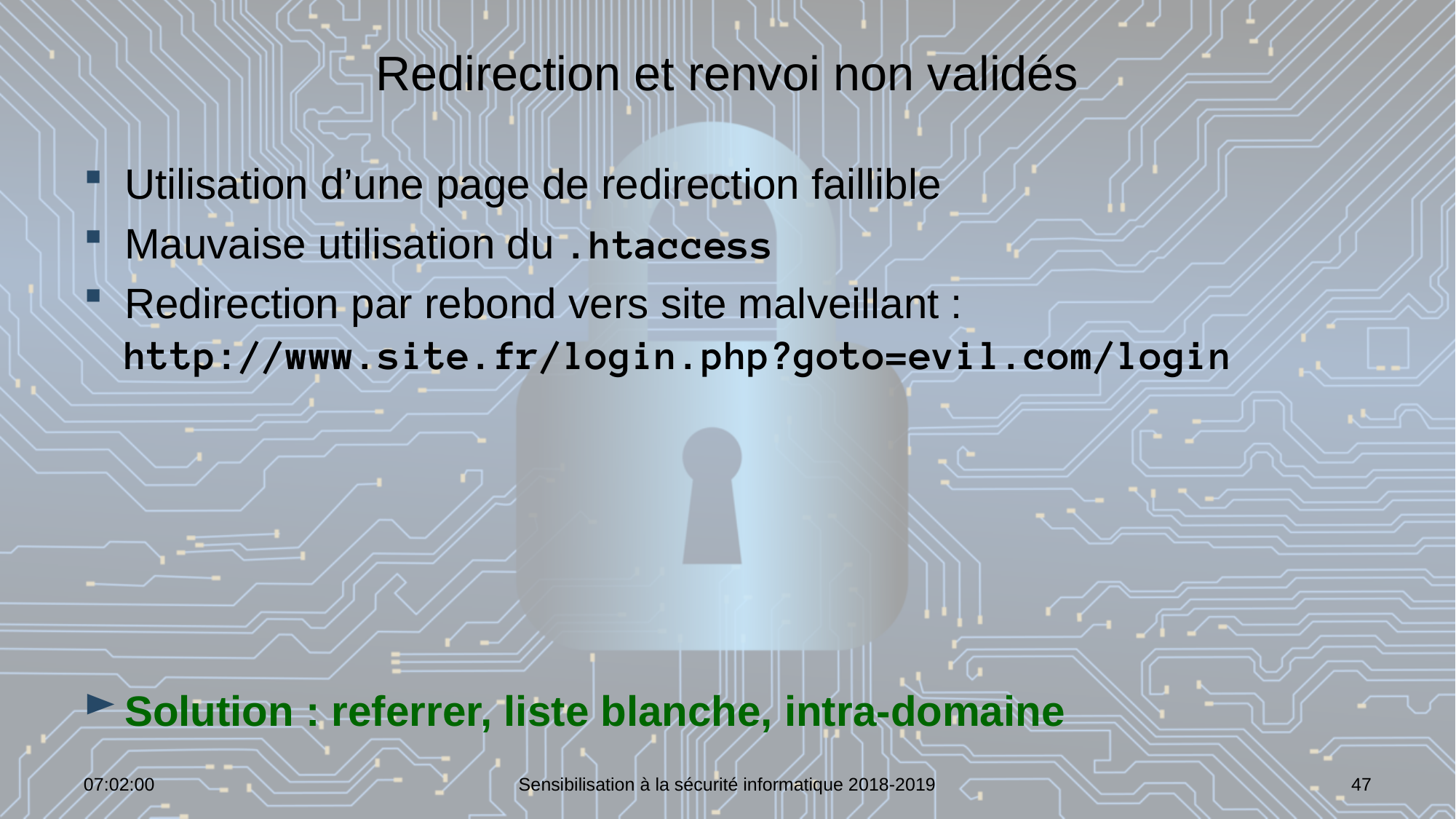

# Redirection et renvoi non validés
Utilisation d’une page de redirection faillible
Mauvaise utilisation du .htaccess
Redirection par rebond vers site malveillant :
http://www.site.fr/login.php?goto=evil.com/login

Solution : referrer, liste blanche, intra-domaine
07:02:00
Sensibilisation à la sécurité informatique 2018-2019
47